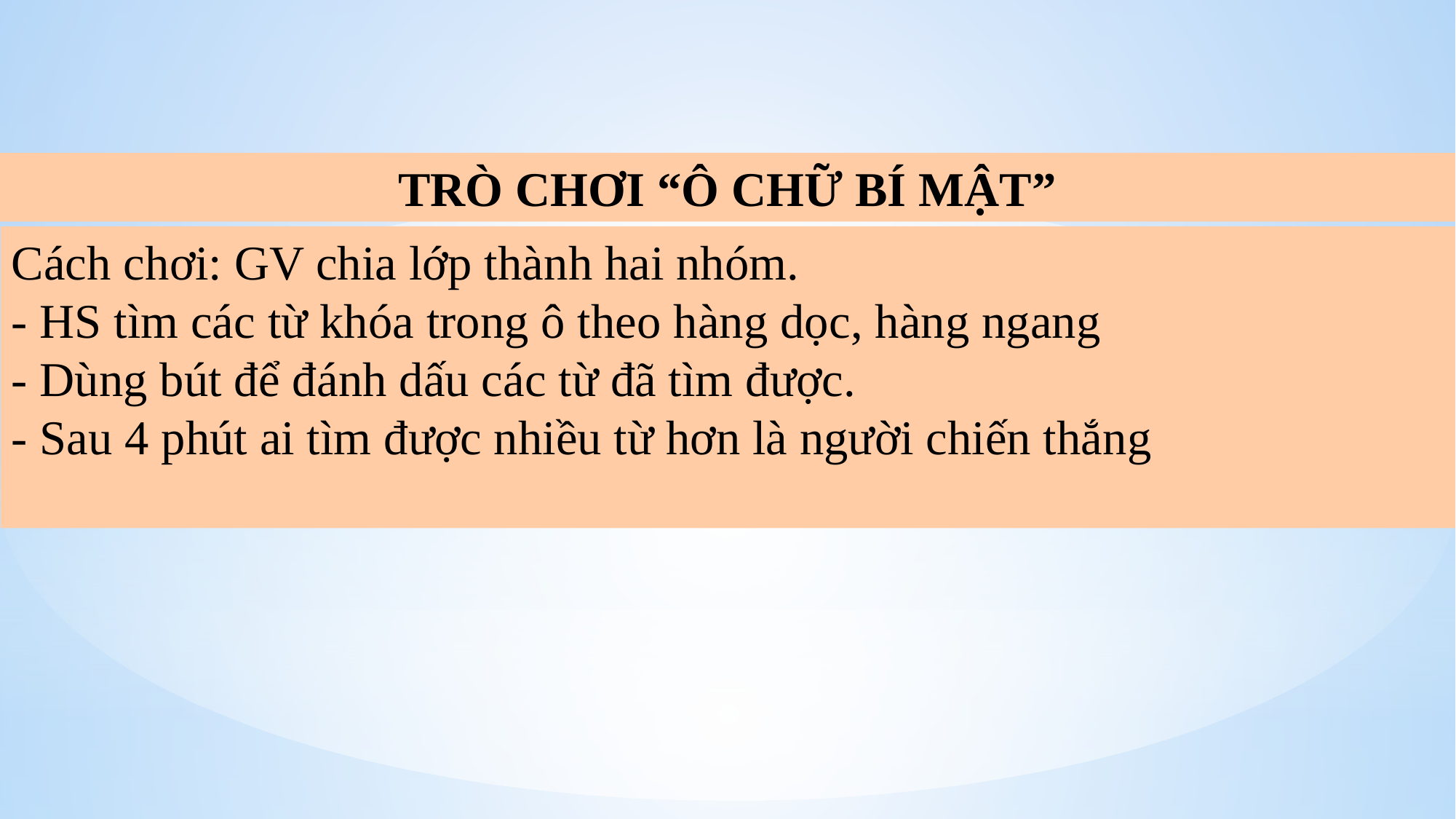

TRÒ CHƠI “Ô CHỮ BÍ MẬT”
Cách chơi: GV chia lớp thành hai nhóm.
- HS tìm các từ khóa trong ô theo hàng dọc, hàng ngang
- Dùng bút để đánh dấu các từ đã tìm được.
- Sau 4 phút ai tìm được nhiều từ hơn là người chiến thắng